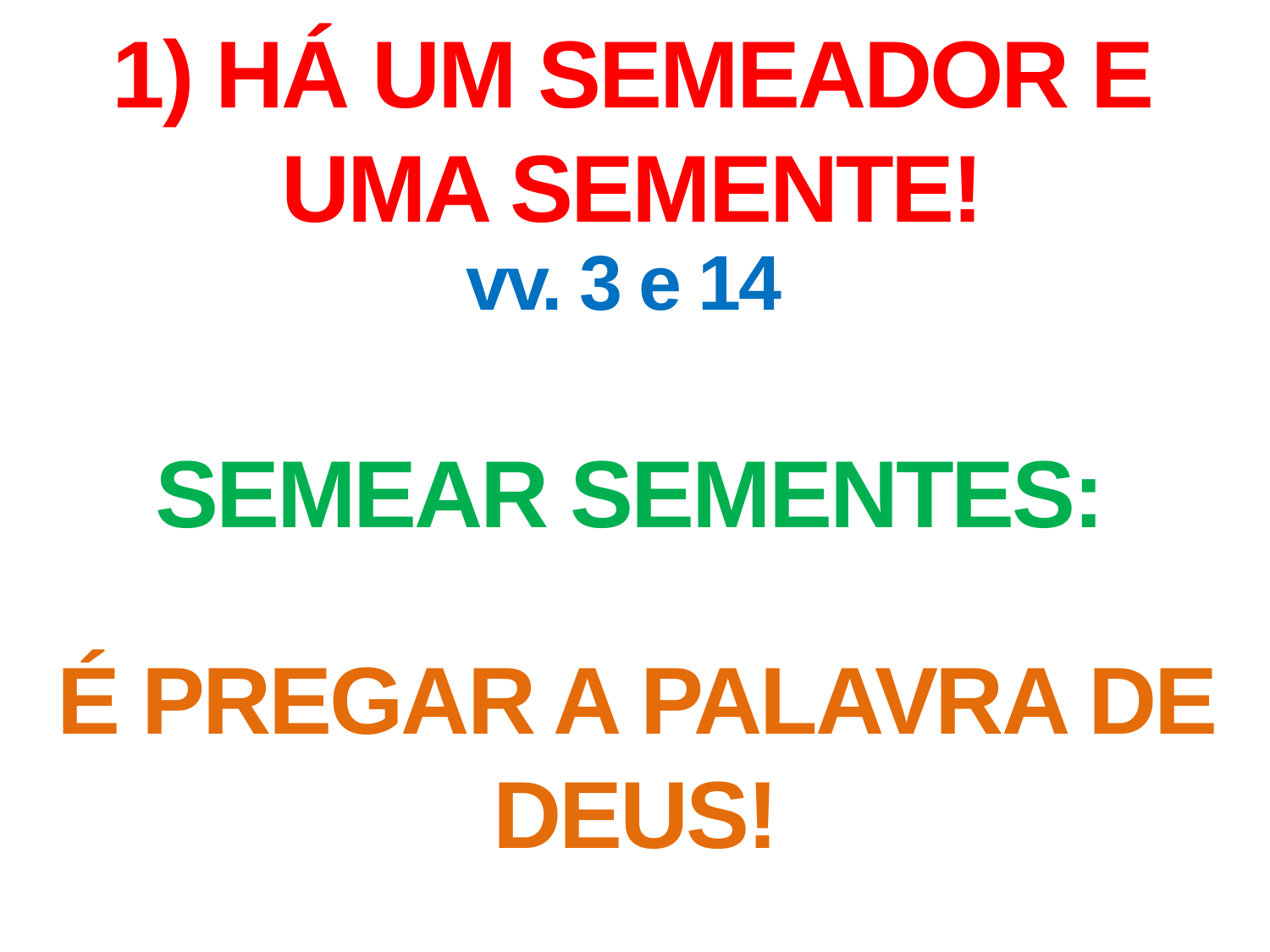

1) HÁ UM SEMEADOR E UMA SEMENTE!
vv. 3 e 14
SEMEAR SEMENTES:
É PREGAR A PALAVRA DE DEUS!